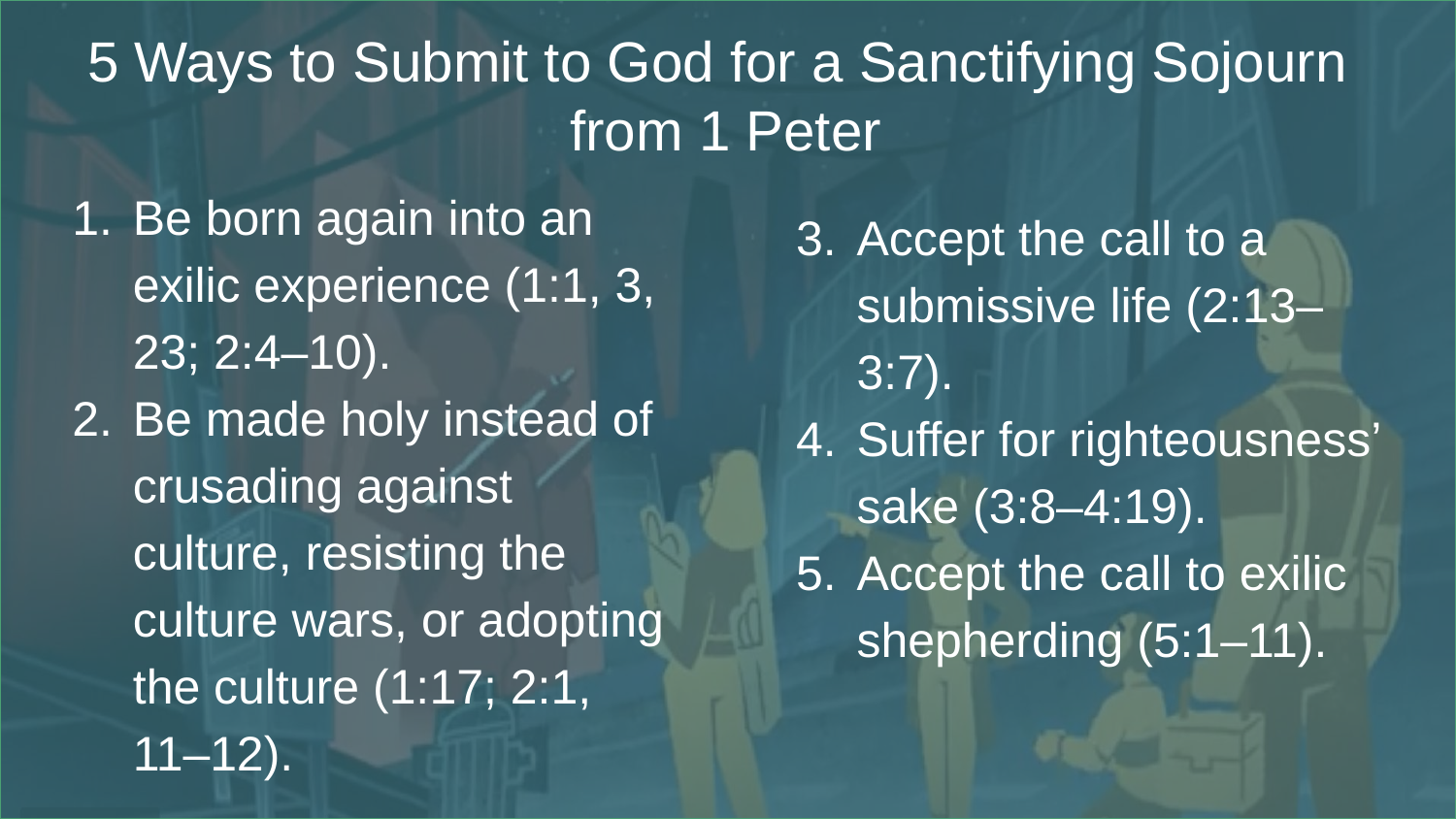

# 5 Ways to Submit to God for a Sanctifying Sojourn
from 1 Peter
Be born again into an exilic experience (1:1, 3, 23; 2:4–10).
Be made holy instead of crusading against culture, resisting the culture wars, or adopting the culture (1:17; 2:1, 11–12).
Accept the call to a submissive life (2:13–3:7).
Suffer for righteousness’ sake (3:8–4:19).
Accept the call to exilic shepherding (5:1–11).